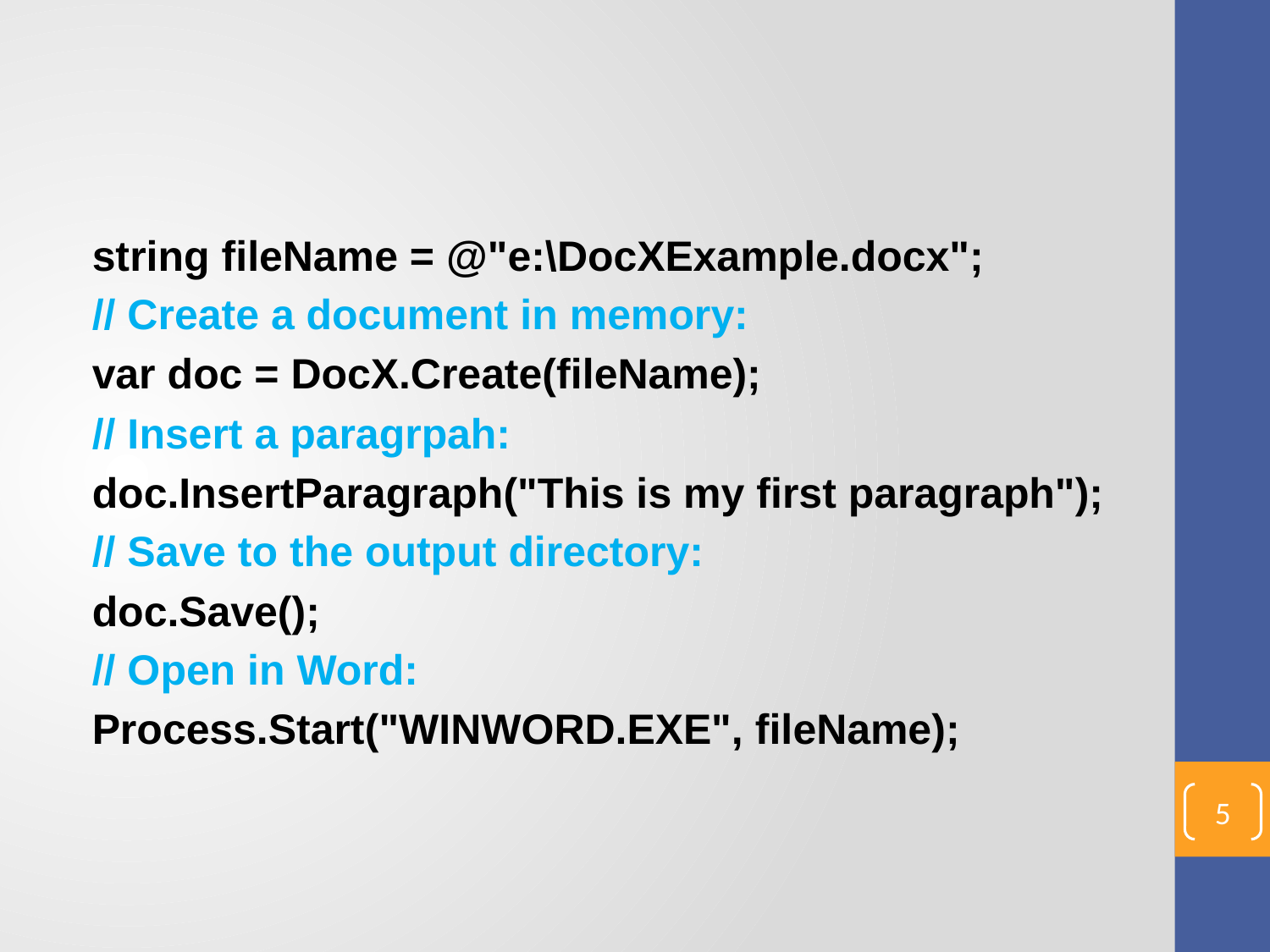

#
string fileName = @"e:\DocXExample.docx";
// Create a document in memory:
var doc = DocX.Create(fileName);
// Insert a paragrpah:
doc.InsertParagraph("This is my first paragraph");
// Save to the output directory:
doc.Save();
// Open in Word:
Process.Start("WINWORD.EXE", fileName);
5